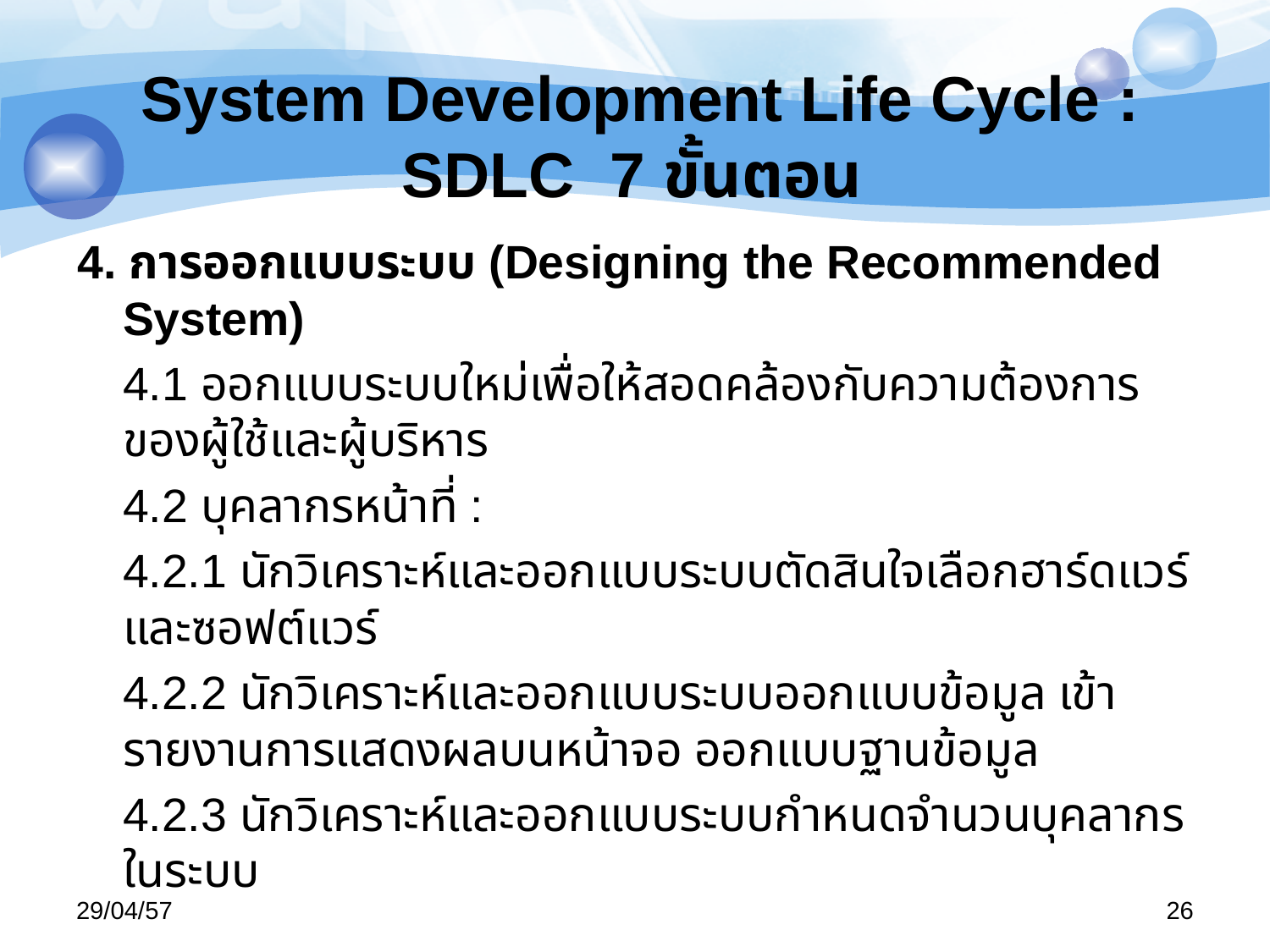

# System Development Life Cycle : SDLC  7 ขั้นตอน
4. การออกแบบระบบ (Designing the Recommended System)
	4.1 ออกแบบระบบใหม่เพื่อให้สอดคล้องกับความต้องการของผู้ใช้และผู้บริหาร
	4.2 บุคลากรหน้าที่ :
		4.2.1 นักวิเคราะห์และออกแบบระบบตัดสินใจเลือกฮาร์ดแวร์และซอฟต์แวร์
		4.2.2 นักวิเคราะห์และออกแบบระบบออกแบบข้อมูล เข้ารายงานการแสดงผลบนหน้าจอ ออกแบบฐานข้อมูล
		4.2.3 นักวิเคราะห์และออกแบบระบบกำหนดจำนวนบุคลากรในระบบ

29/04/57
26